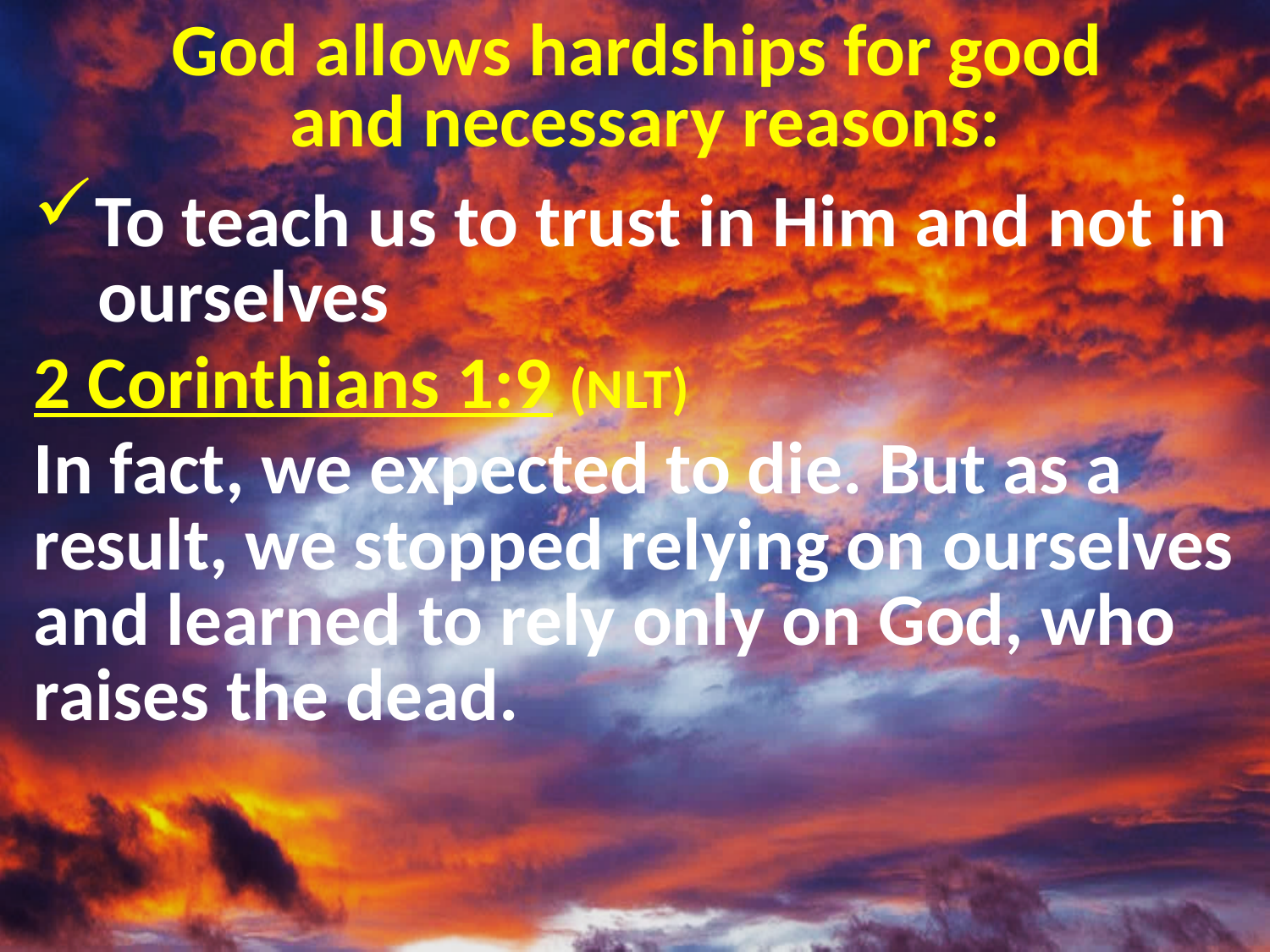

# God allows hardships for good and necessary reasons:
To teach us to trust in Him and not in
 ourselves
2 Corinthians 1:9 (NLT)
In fact, we expected to die. But as a result, we stopped relying on ourselves and learned to rely only on God, who raises the dead.